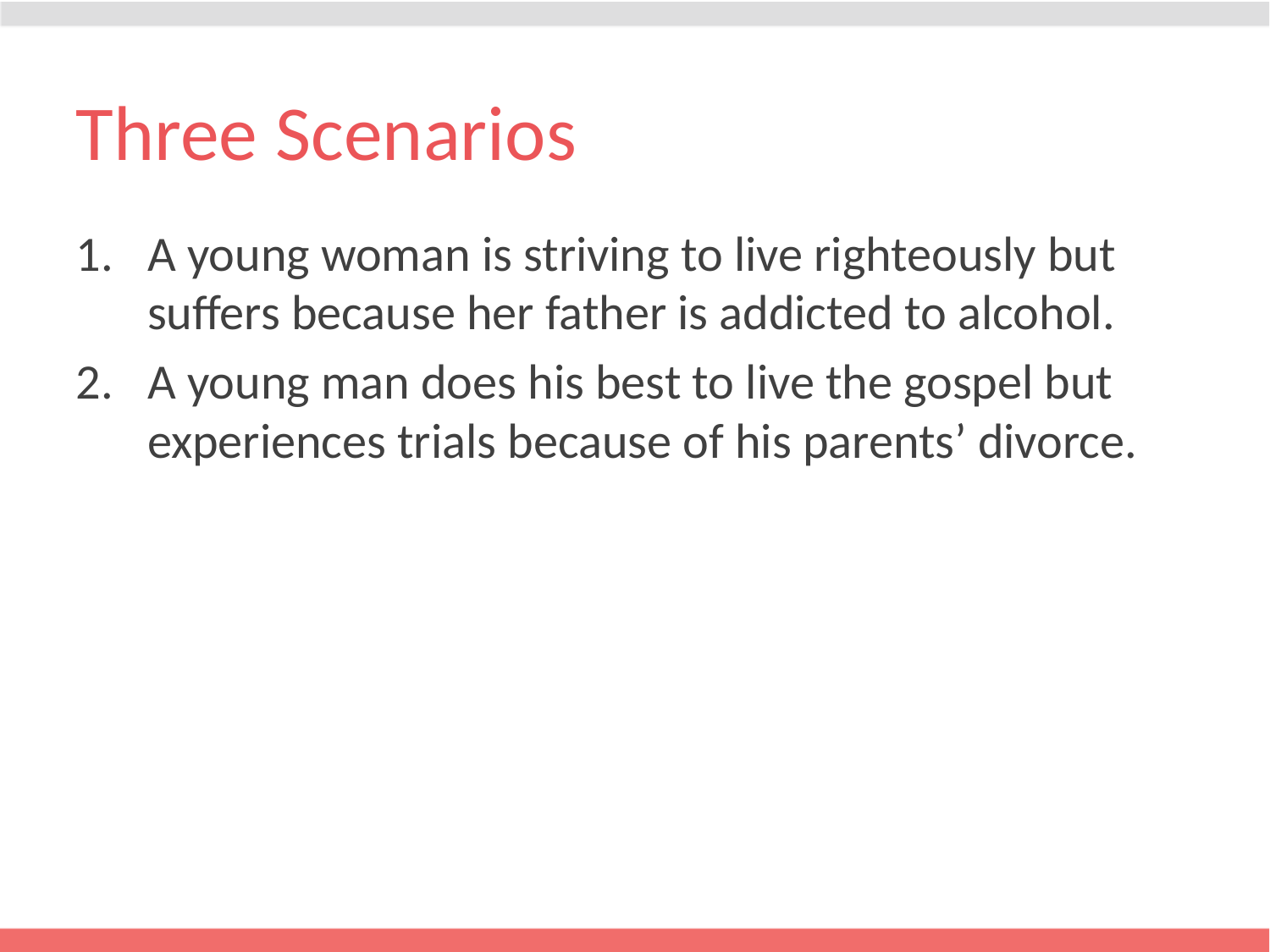

# Three Scenarios
A young woman is striving to live righteously but suffers because her father is addicted to alcohol.
A young man does his best to live the gospel but experiences trials because of his parents’ divorce.